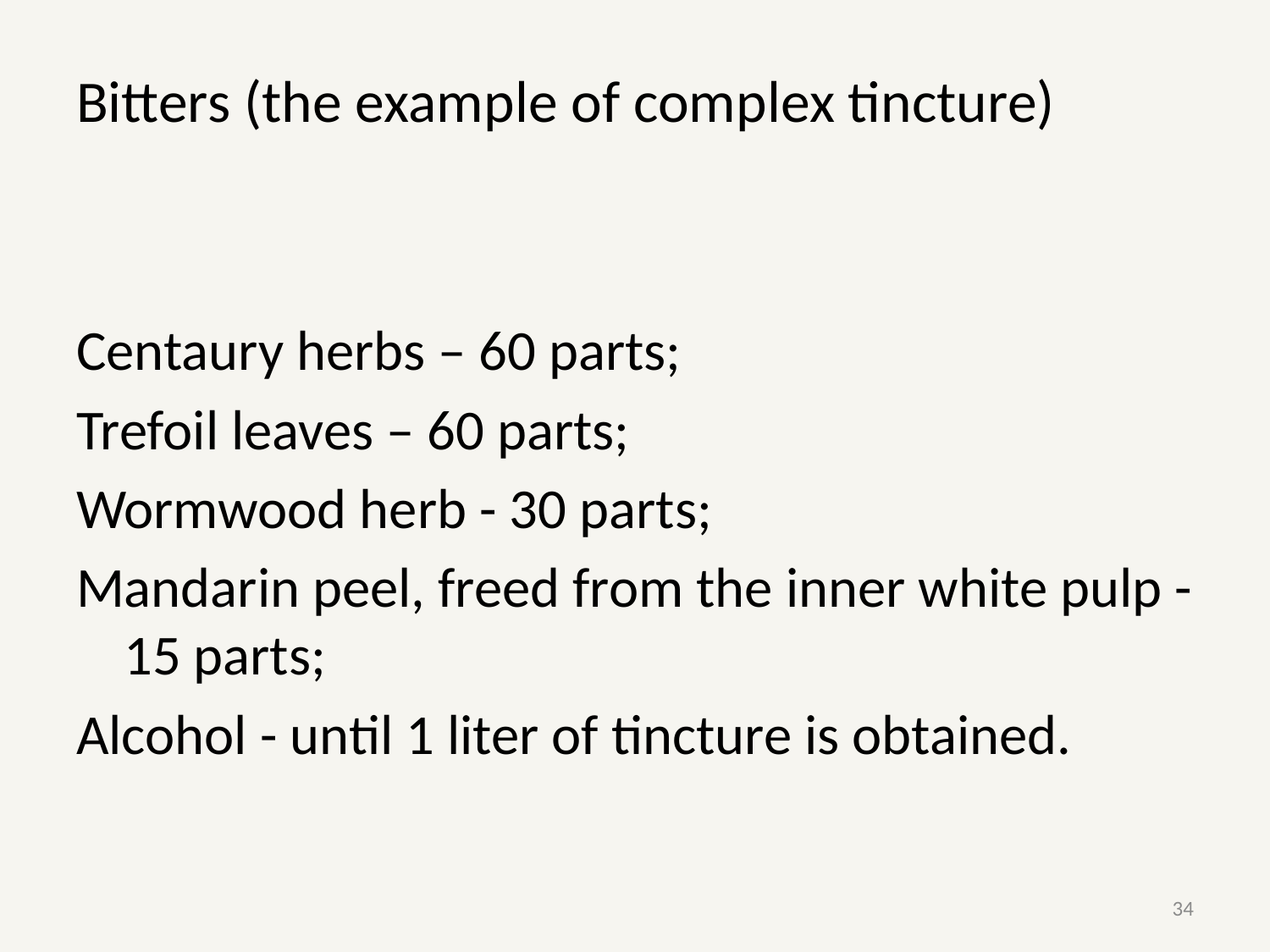

# Bitters (the example of complex tincture)
Centaury herbs – 60 parts;
Trefoil leaves – 60 parts;
Wormwood herb - 30 parts;
Mandarin peel, freed from the inner white pulp - 15 parts;
Alcohol - until 1 liter of tincture is obtained.

34